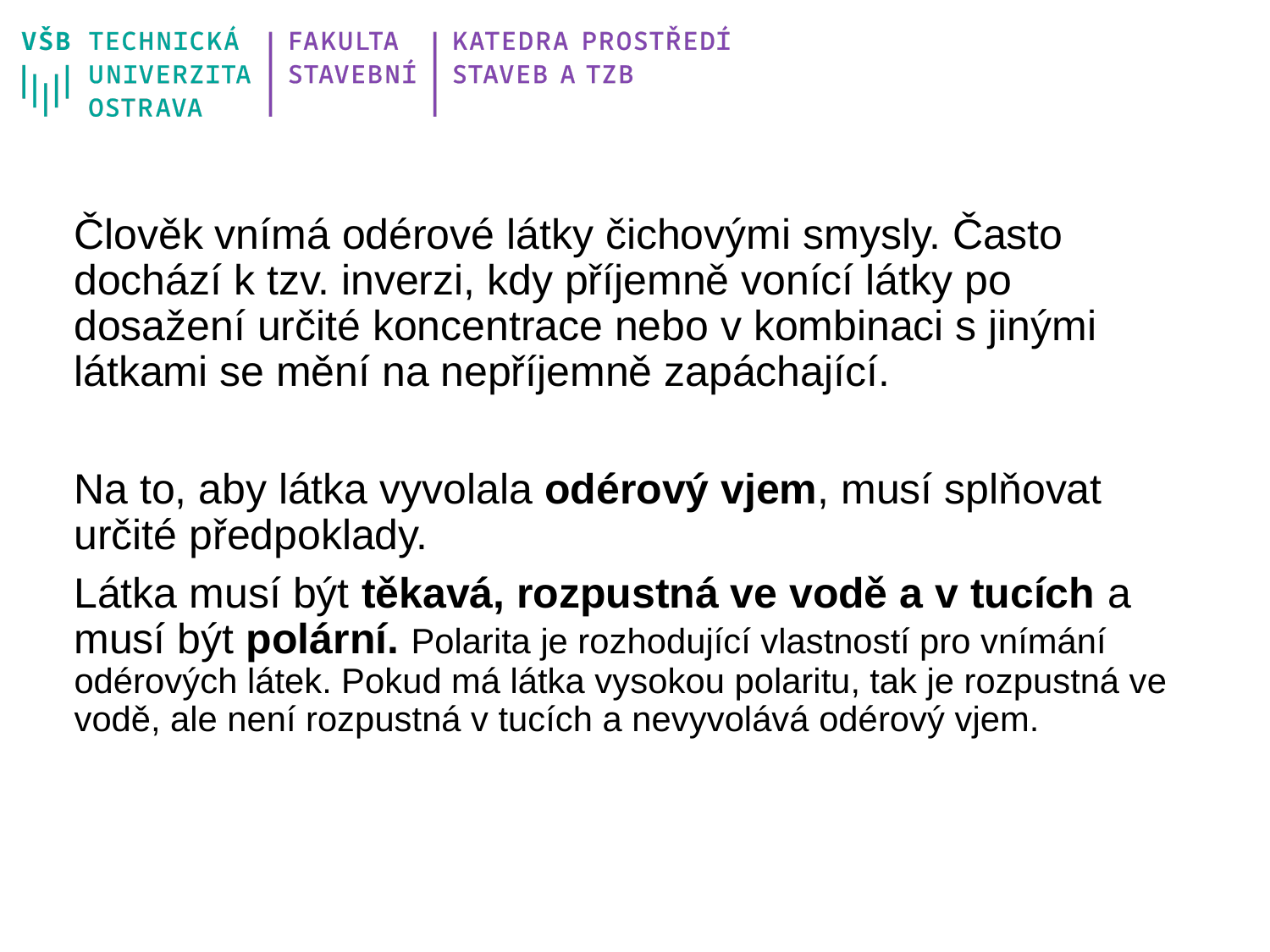

Člověk vnímá odérové látky čichovými smysly. Často dochází k tzv. inverzi, kdy příjemně vonící látky po dosažení určité koncentrace nebo v kombinaci s jinými látkami se mění na nepříjemně zapáchající.

Na to, aby látka vyvolala odérový vjem, musí splňovat určité předpoklady.
Látka musí být těkavá, rozpustná ve vodě a v tucích a musí být polární. Polarita je rozhodující vlastností pro vnímání odérových látek. Pokud má látka vysokou polaritu, tak je rozpustná ve vodě, ale není rozpustná v tucích a nevyvolává odérový vjem.